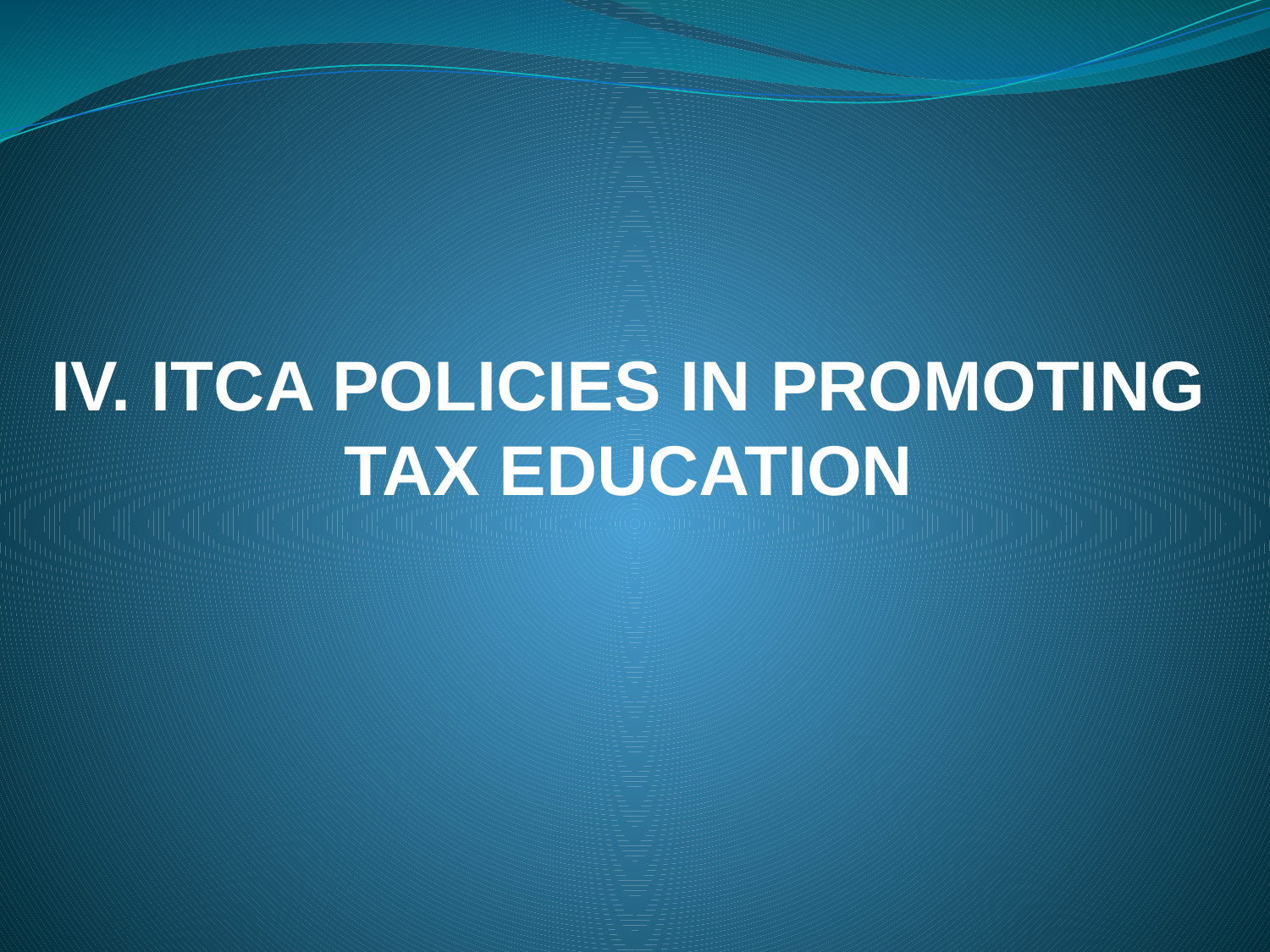

# IV. ITCA POLICIES IN PROMOTING TAX EDUCATION